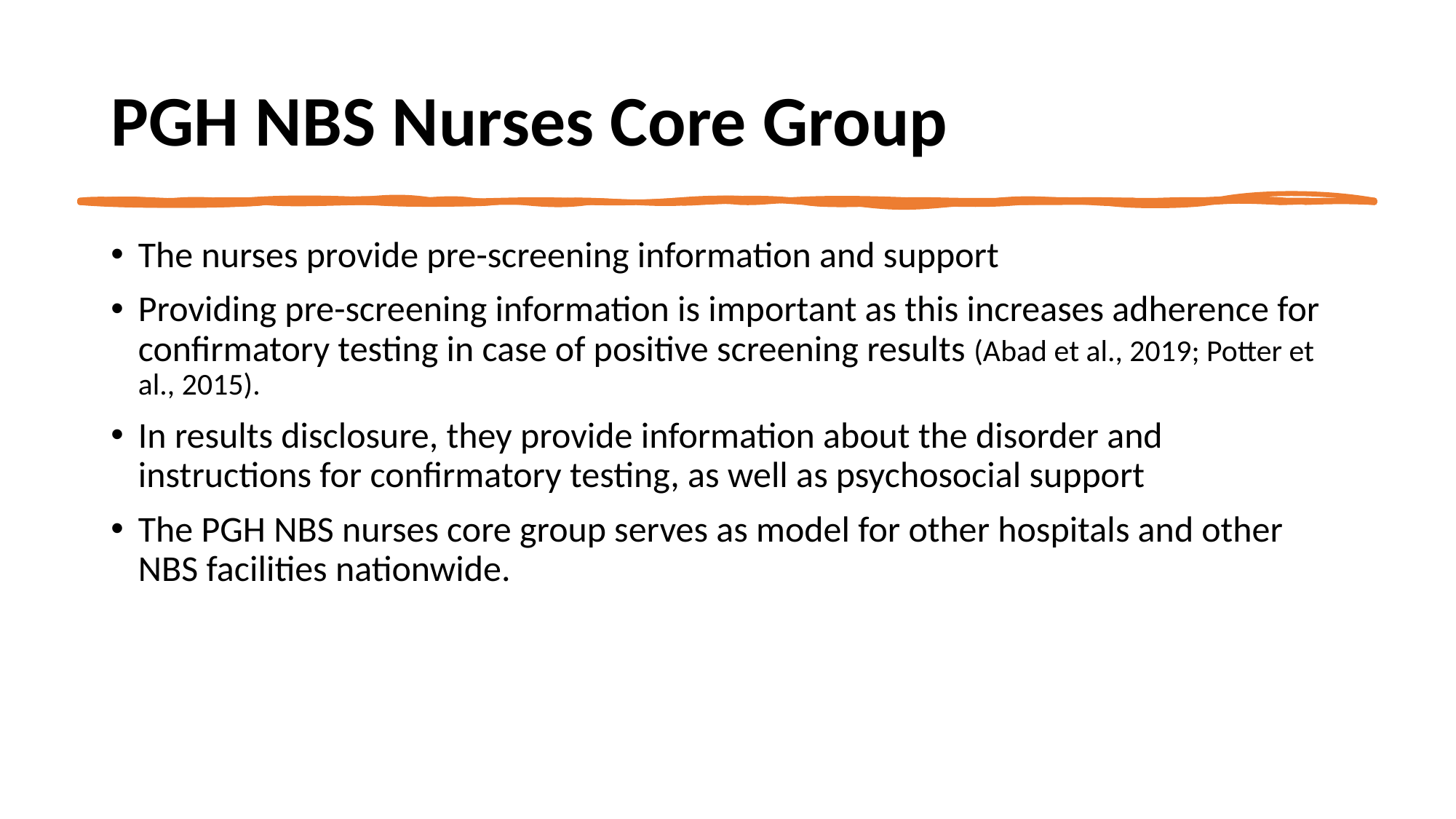

# PGH NBS Nurses Core Group

The nurses provide pre-screening information and support
Providing pre-screening information is important as this increases adherence for confirmatory testing in case of positive screening results (Abad et al., 2019; Potter et al., 2015).
In results disclosure, they provide information about the disorder and instructions for confirmatory testing, as well as psychosocial support
The PGH NBS nurses core group serves as model for other hospitals and other NBS facilities nationwide.